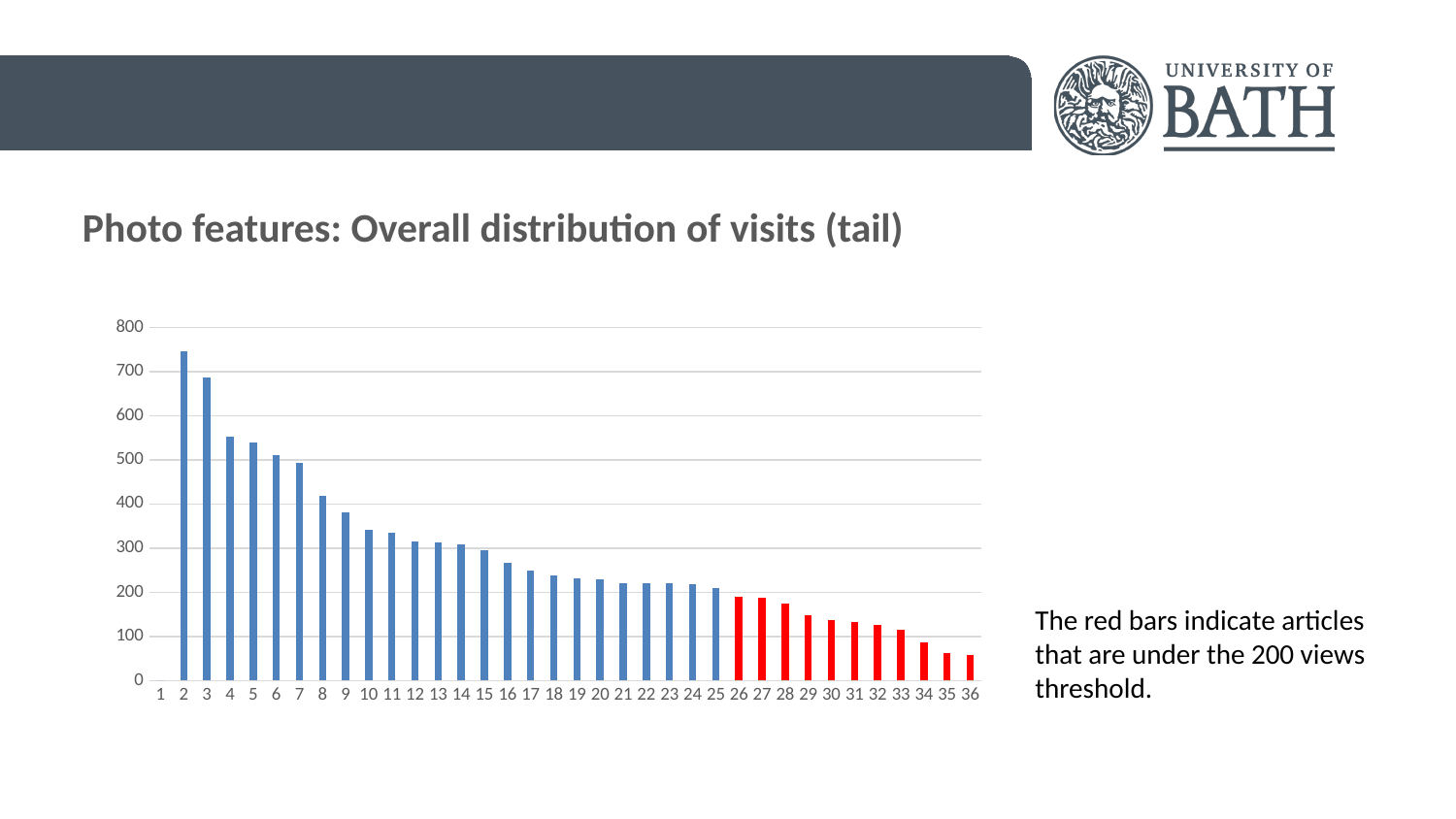

Photo features: Overall distribution of visits (tail)

### Chart

| Category |  |
|---|---|
The red bars indicate articles that are under the 200 views threshold.